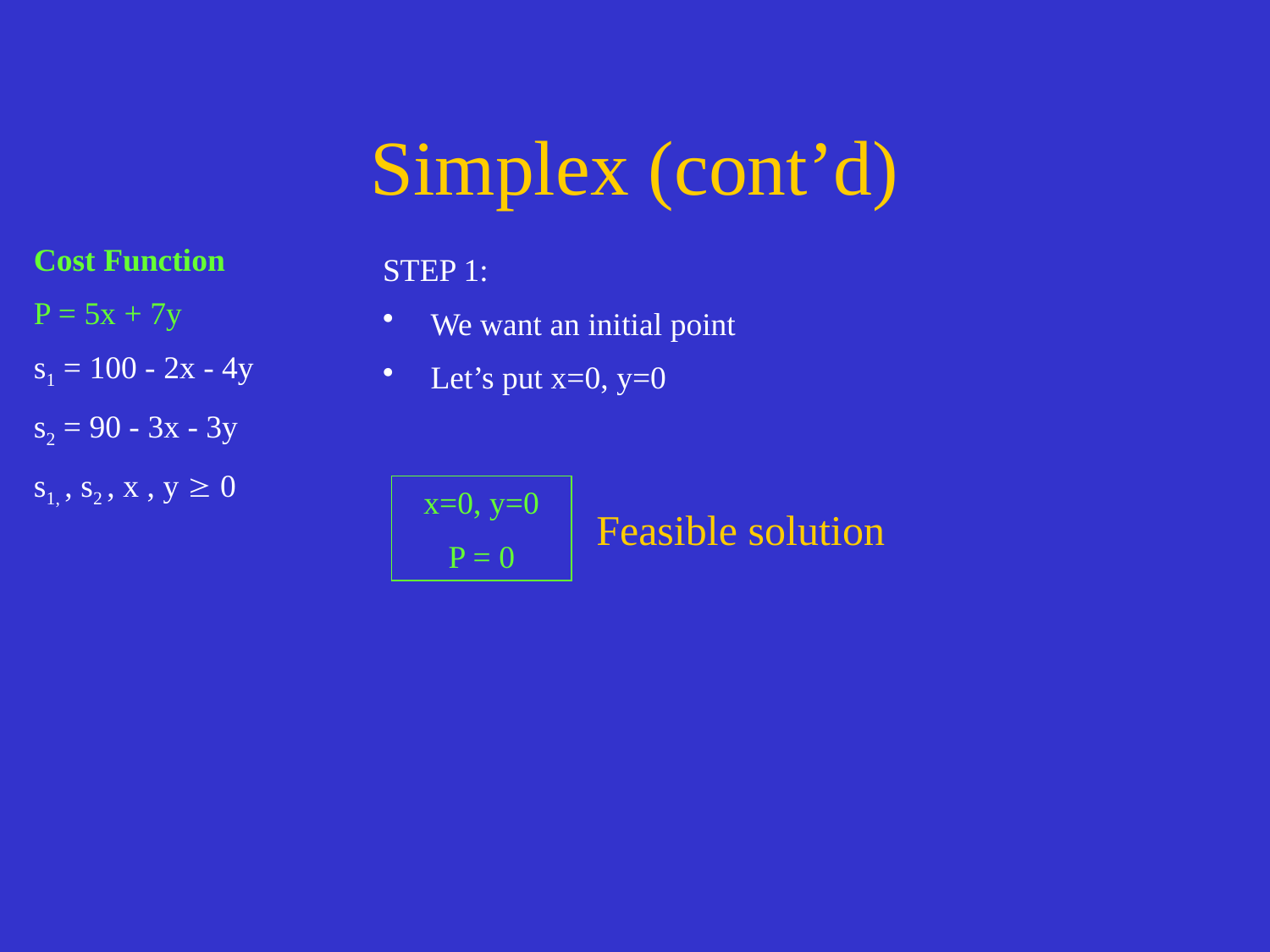

# Simplex (cont’d)
Cost Function
P = 5x + 7y
s1 = 100 - 2x - 4y
s2 = 90 - 3x - 3y
s1, , s2 , x , y ≥ 0
STEP 1:
We want an initial point
Let’s put x=0, y=0
x=0, y=0
P = 0
Feasible solution